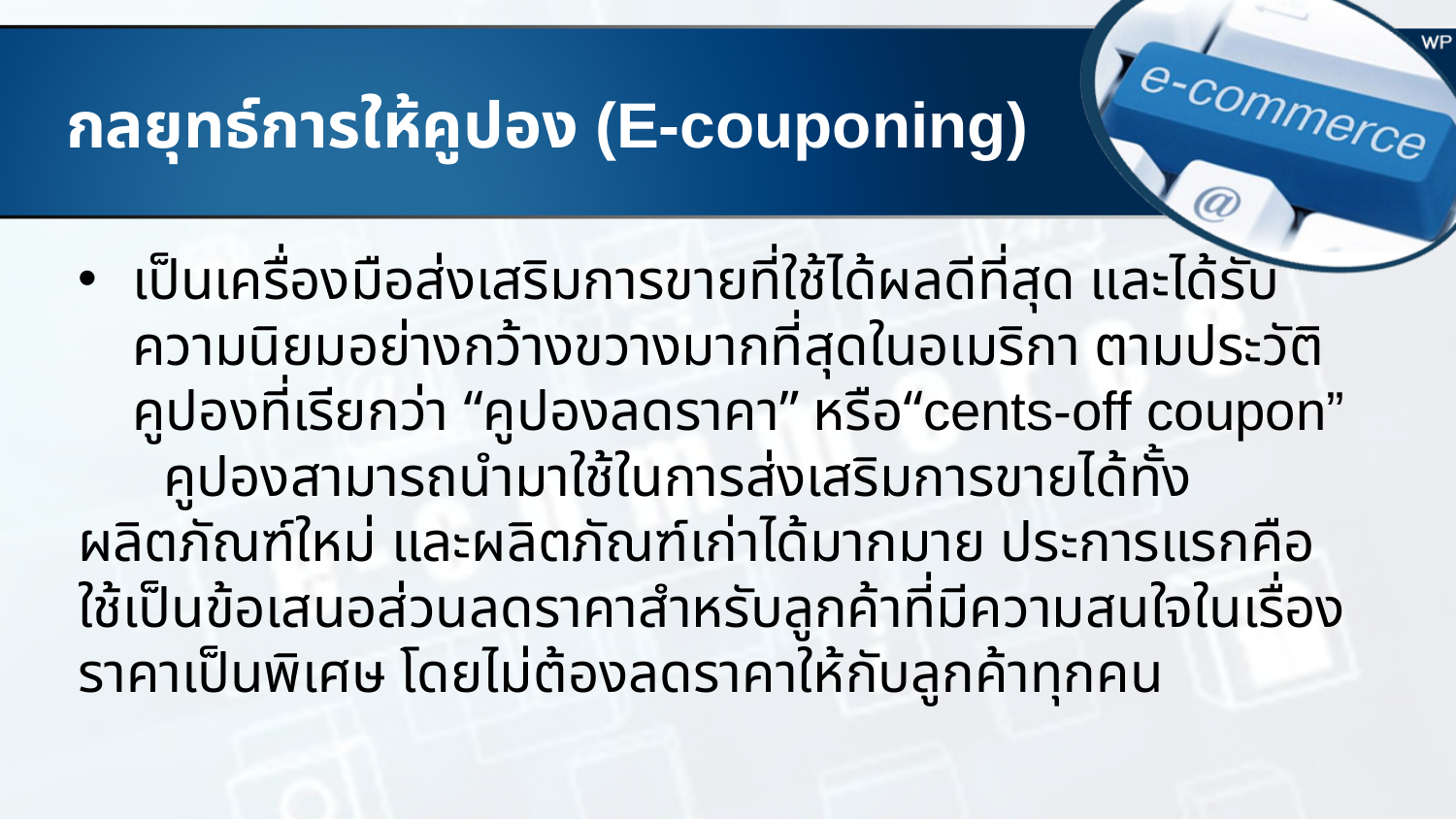

# กลยุทธ์การให้คูปอง (E-couponing)
เป็นเครื่องมือส่งเสริมการขายที่ใช้ได้ผลดีที่สุด และได้รับความนิยมอย่างกว้างขวางมากที่สุดในอเมริกา ตามประวัติคูปองที่เรียกว่า “คูปองลดราคา” หรือ“cents-off coupon”
      คูปองสามารถนำมาใช้ในการส่งเสริมการขายได้ทั้งผลิตภัณฑ์ใหม่ และผลิตภัณฑ์เก่าได้มากมาย ประการแรกคือ ใช้เป็นข้อเสนอส่วนลดราคาสำหรับลูกค้าที่มีความสนใจในเรื่องราคาเป็นพิเศษ โดยไม่ต้องลดราคาให้กับลูกค้าทุกคน